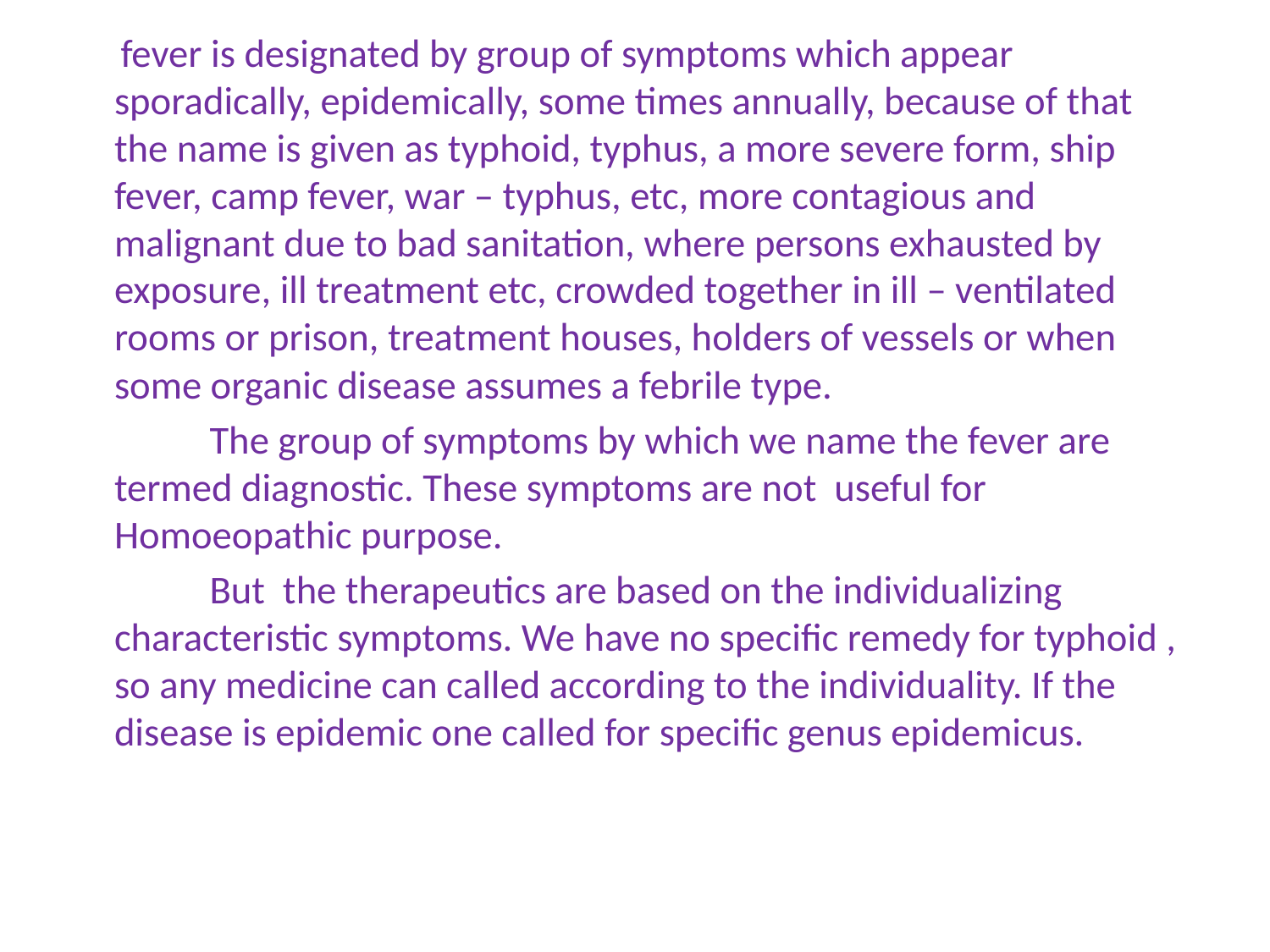

fever is designated by group of symptoms which appear sporadically, epidemically, some times annually, because of that the name is given as typhoid, typhus, a more severe form, ship fever, camp fever, war – typhus, etc, more contagious and malignant due to bad sanitation, where persons exhausted by exposure, ill treatment etc, crowded together in ill – ventilated rooms or prison, treatment houses, holders of vessels or when some organic disease assumes a febrile type.
               The group of symptoms by which we name the fever are termed diagnostic. These symptoms are not  useful for Homoeopathic purpose.
               But  the therapeutics are based on the individualizing characteristic symptoms. We have no specific remedy for typhoid , so any medicine can called according to the individuality. If the disease is epidemic one called for specific genus epidemicus.